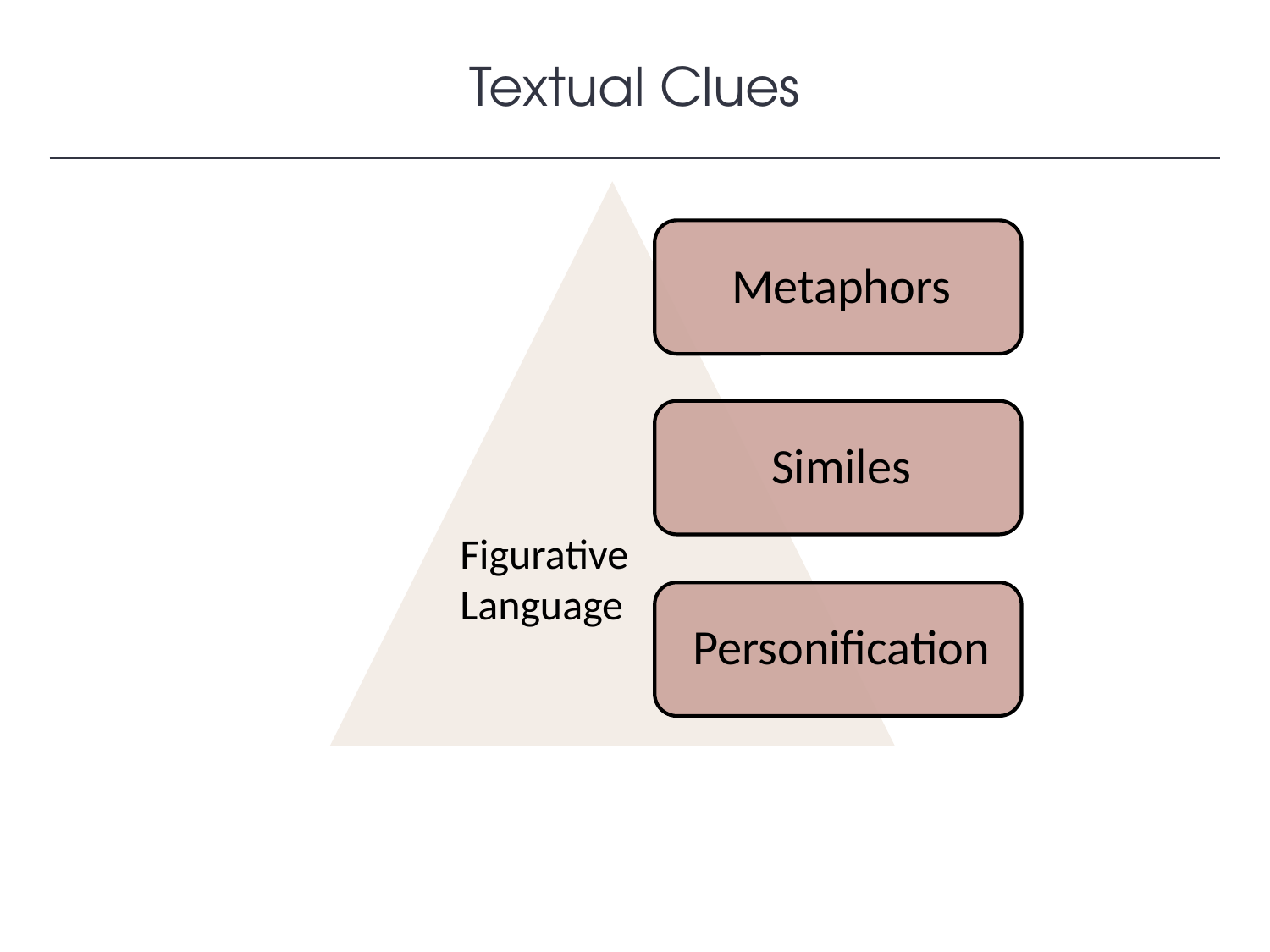

Textual Clues
HAWKES LEARNING
Metaphors
Similes
Personification
Figurative
Language